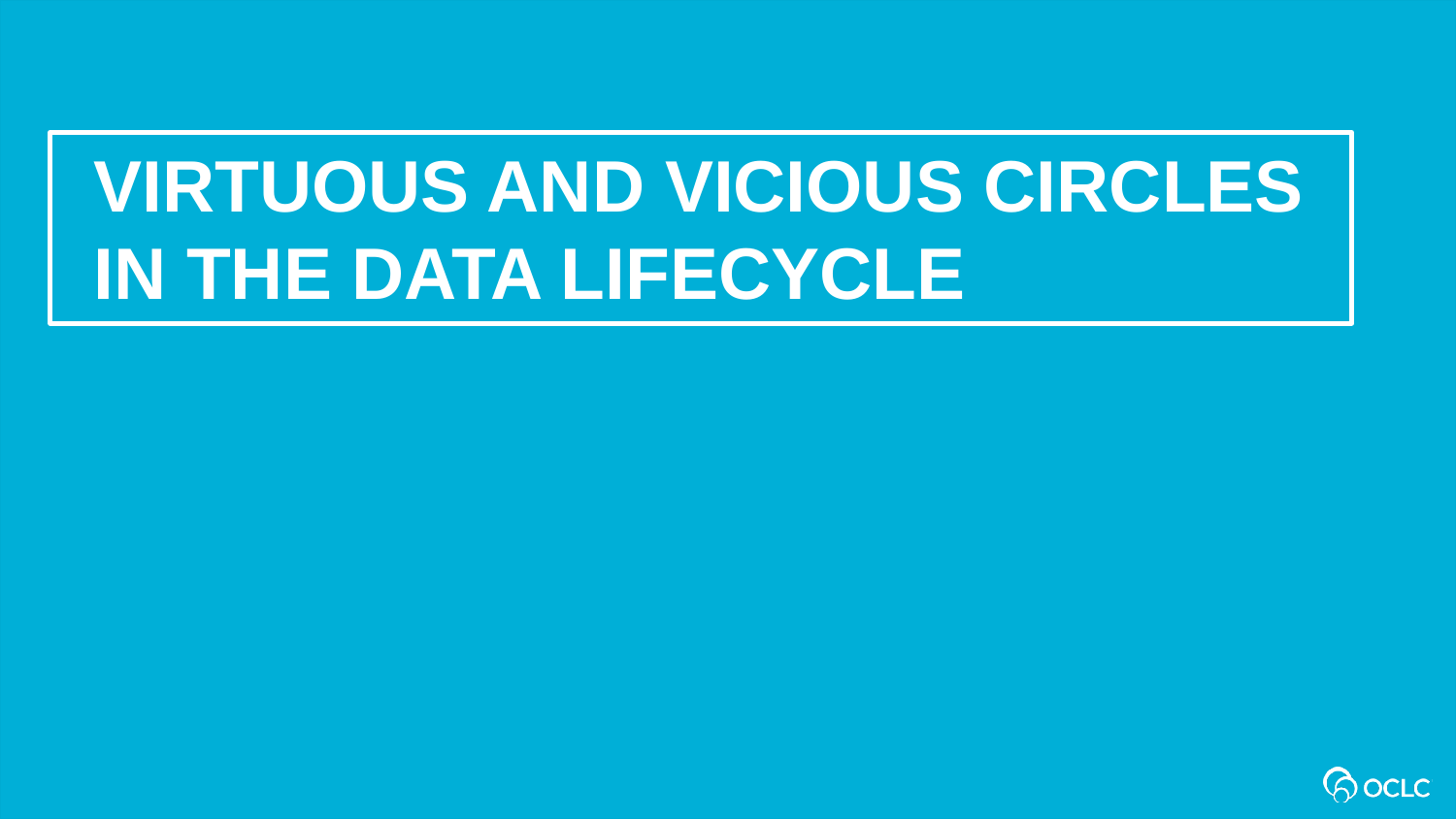

Virtuous and vicious circles in the data lifecycle